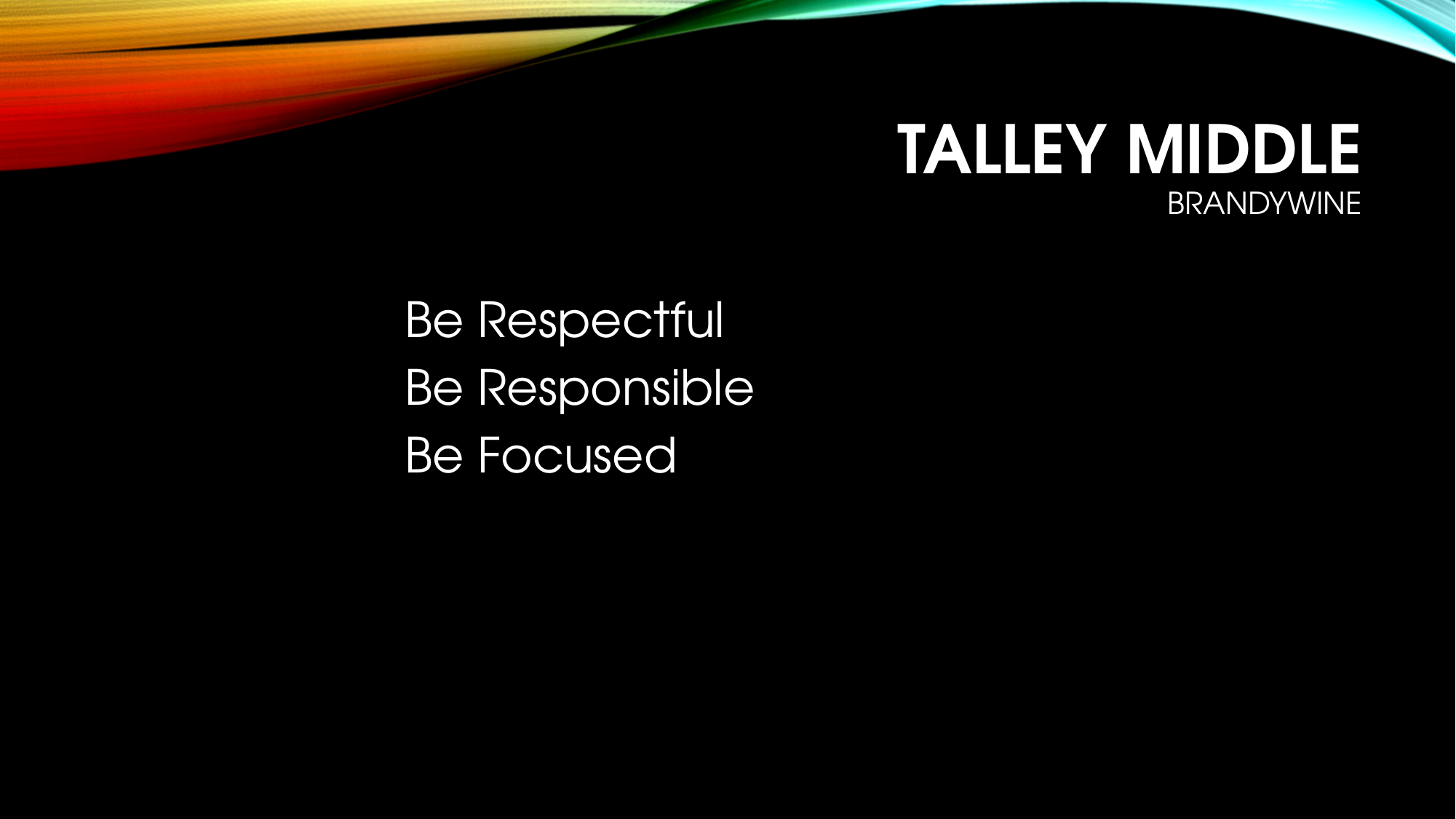

# Talley Middle Brandywine
Be Respectful
Be Responsible
Be Focused